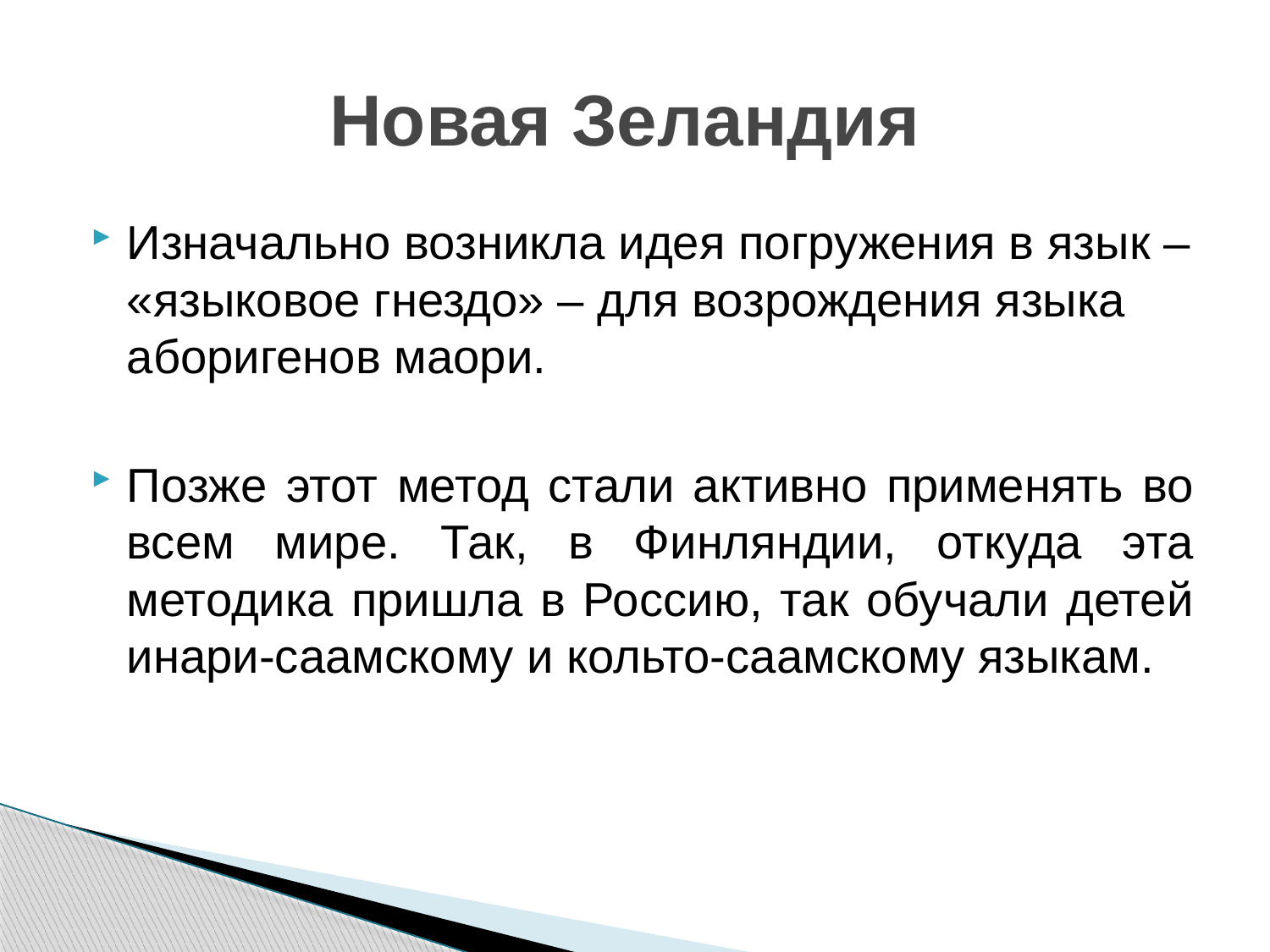

# Новая Зеландия
Изначально возникла идея погружения в язык – «языковое гнездо» – для возрождения языка аборигенов маори.

Позже этот метод стали активно применять во всем мире. Так, в Финляндии, откуда эта методика пришла в Россию, так обучали детей инари-саамскому и кольто-саамскому языкам.